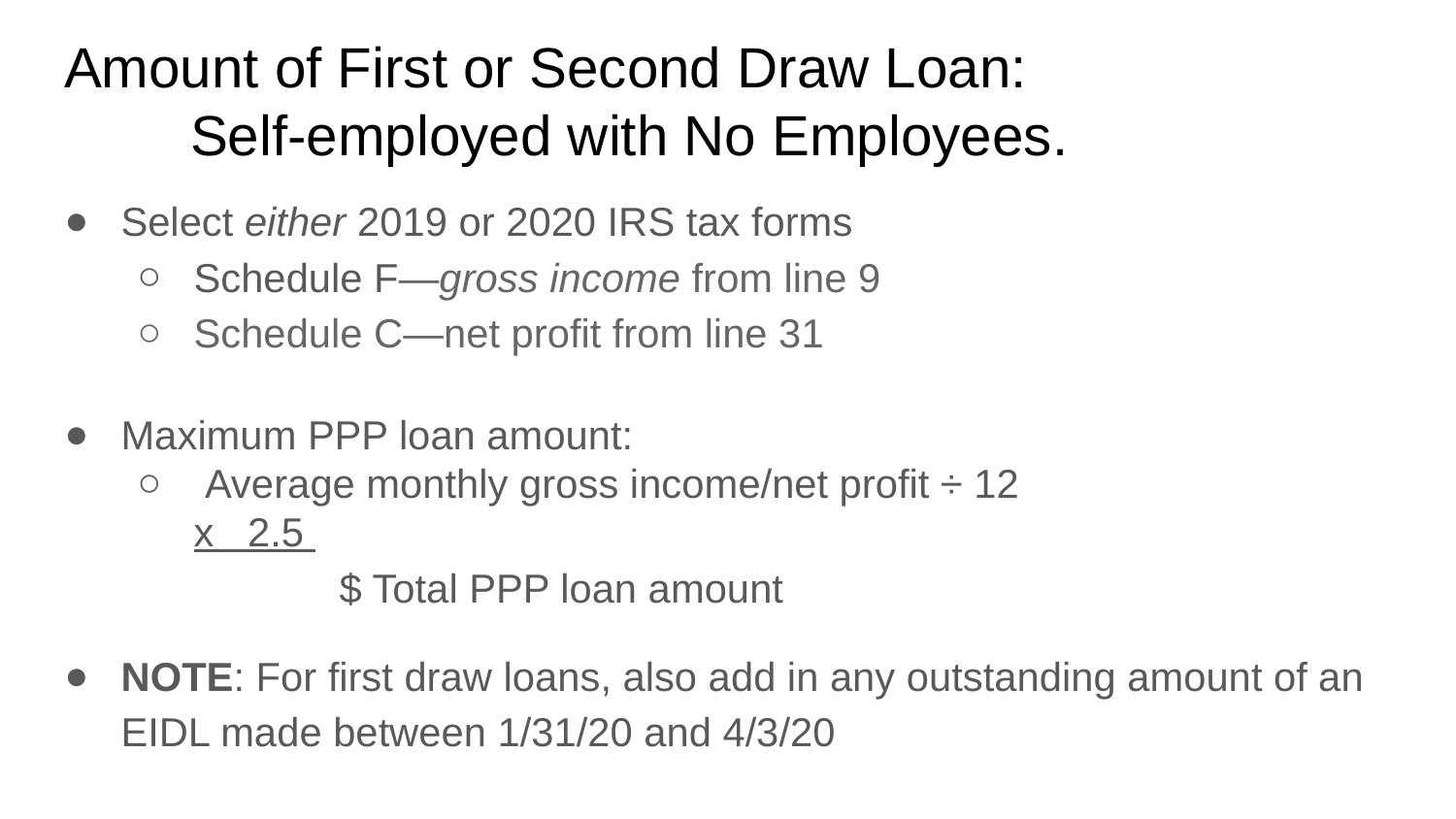

# Amount of First or Second Draw Loan:
        Self-employed with No Employees.
Select either 2019 or 2020 IRS tax forms
Schedule F—gross income from line 9
Schedule C—net profit from line 31

Maximum PPP loan amount:
 Average monthly gross income/net profit ÷ 12
x   2.5
		$ Total PPP loan amount
NOTE: For first draw loans, also add in any outstanding amount of an EIDL made between 1/31/20 and 4/3/20